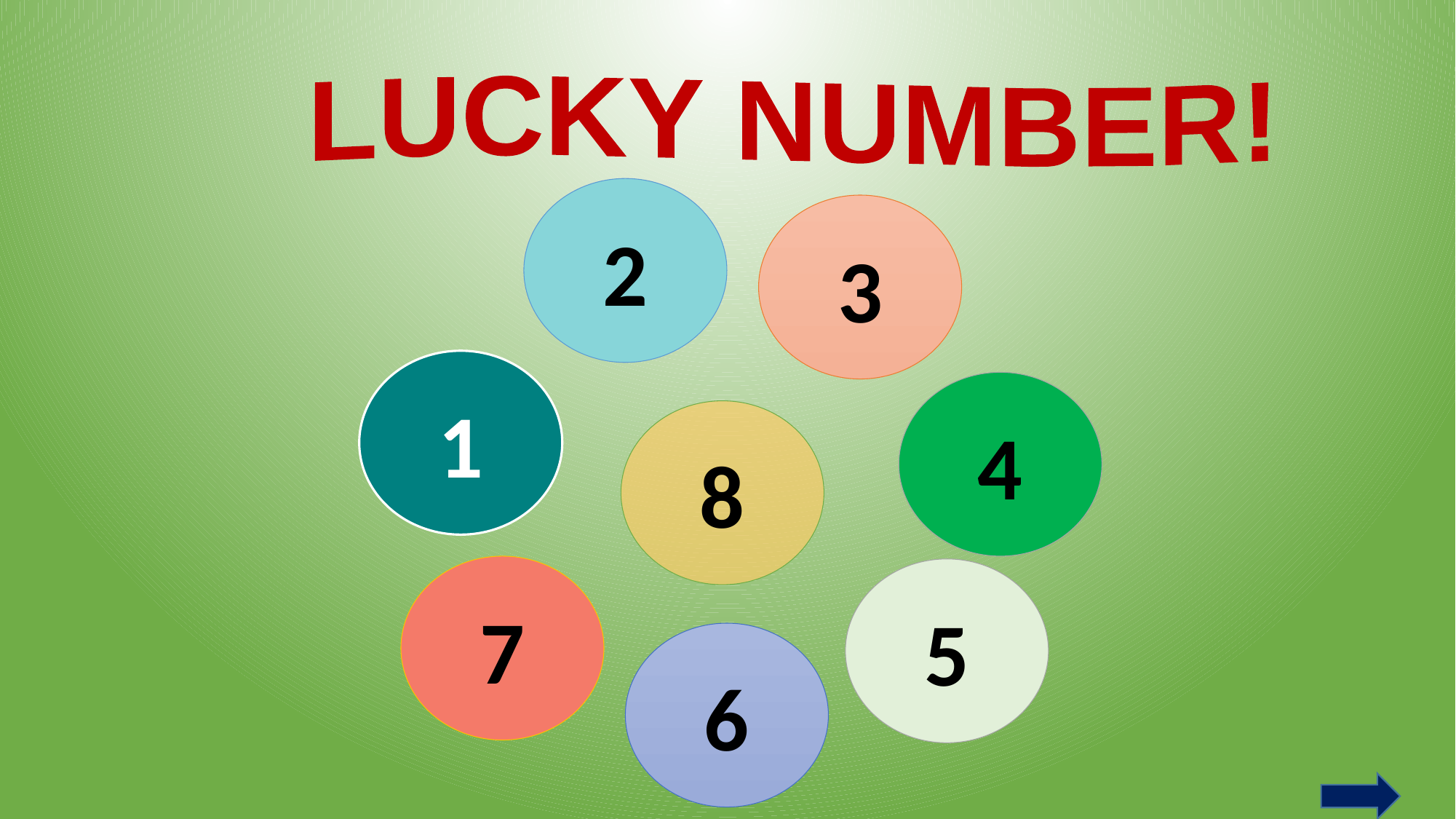

LUCKY NUMBER!
2
3
1
4
8
7
5
6